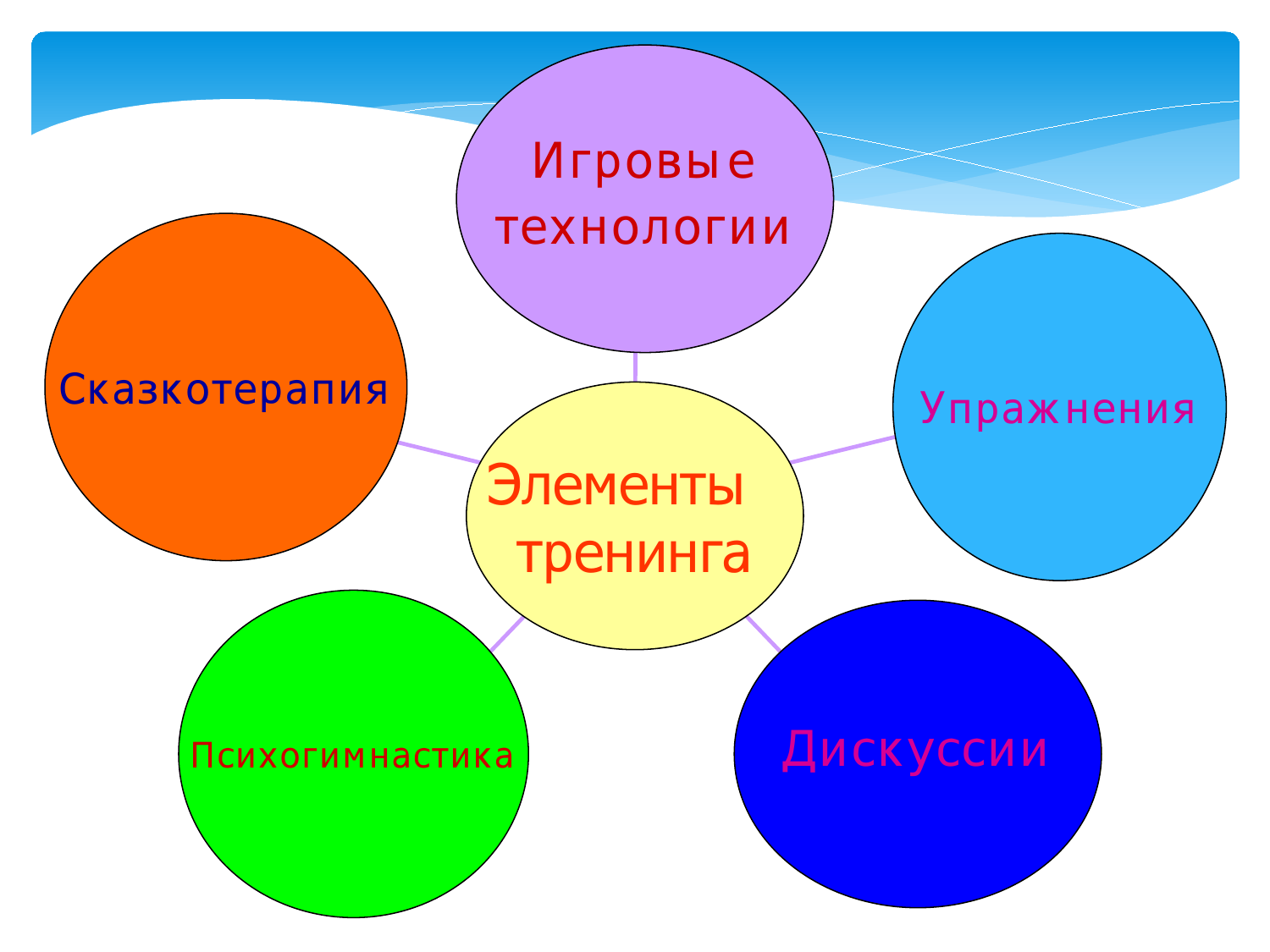

Игровые
технологии
Сказкотерапия
Упражнения

Элементы
тренинга

Психогимнастика

Дискуссии